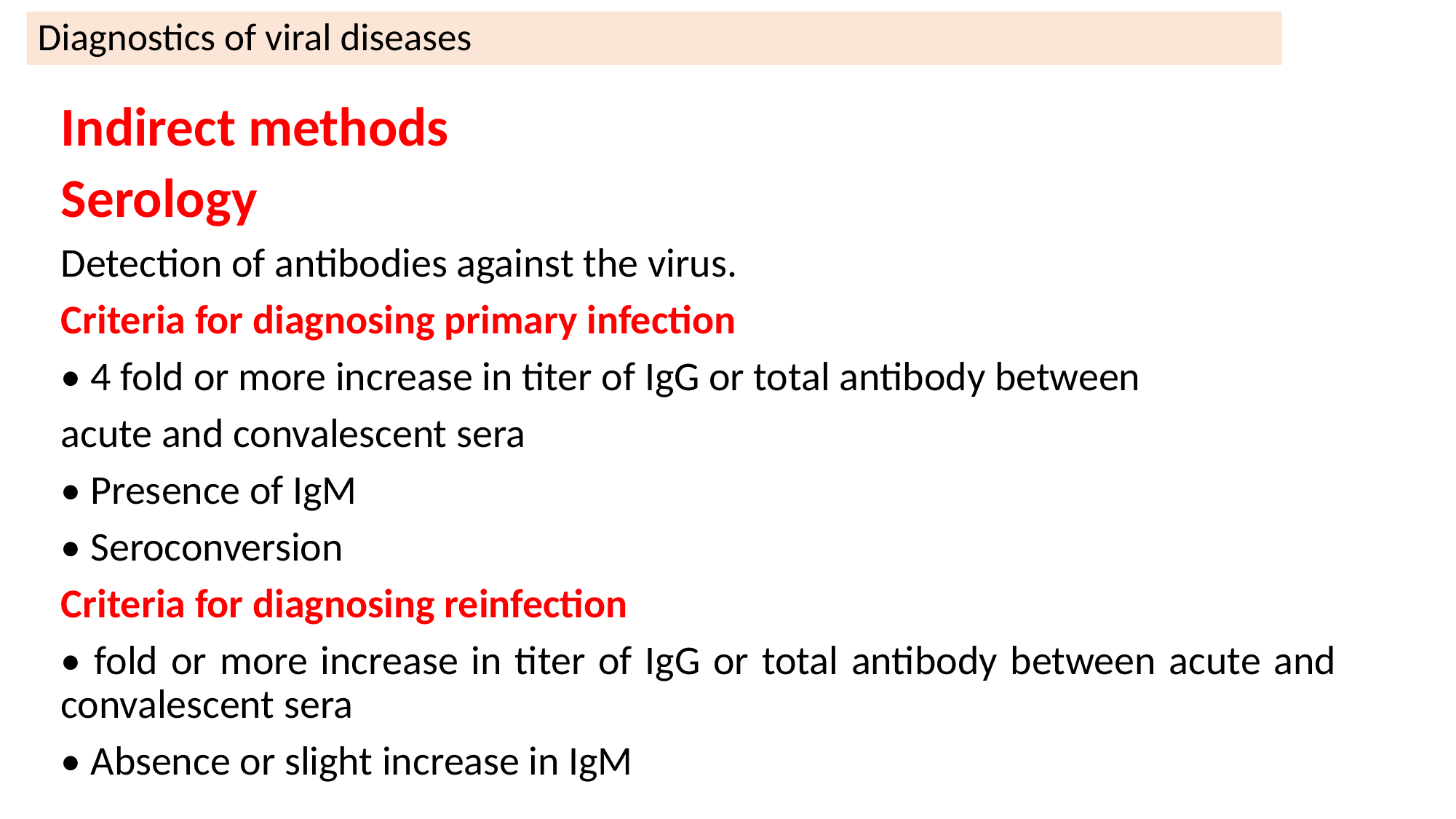

# Diagnostics of viral diseases
Indirect methods
Serology
Detection of antibodies against the virus.
Criteria for diagnosing primary infection
• 4 fold or more increase in titer of IgG or total antibody between
acute and convalescent sera
• Presence of IgM
• Seroconversion
Criteria for diagnosing reinfection
• fold or more increase in titer of IgG or total antibody between acute and convalescent sera
• Absence or slight increase in IgM